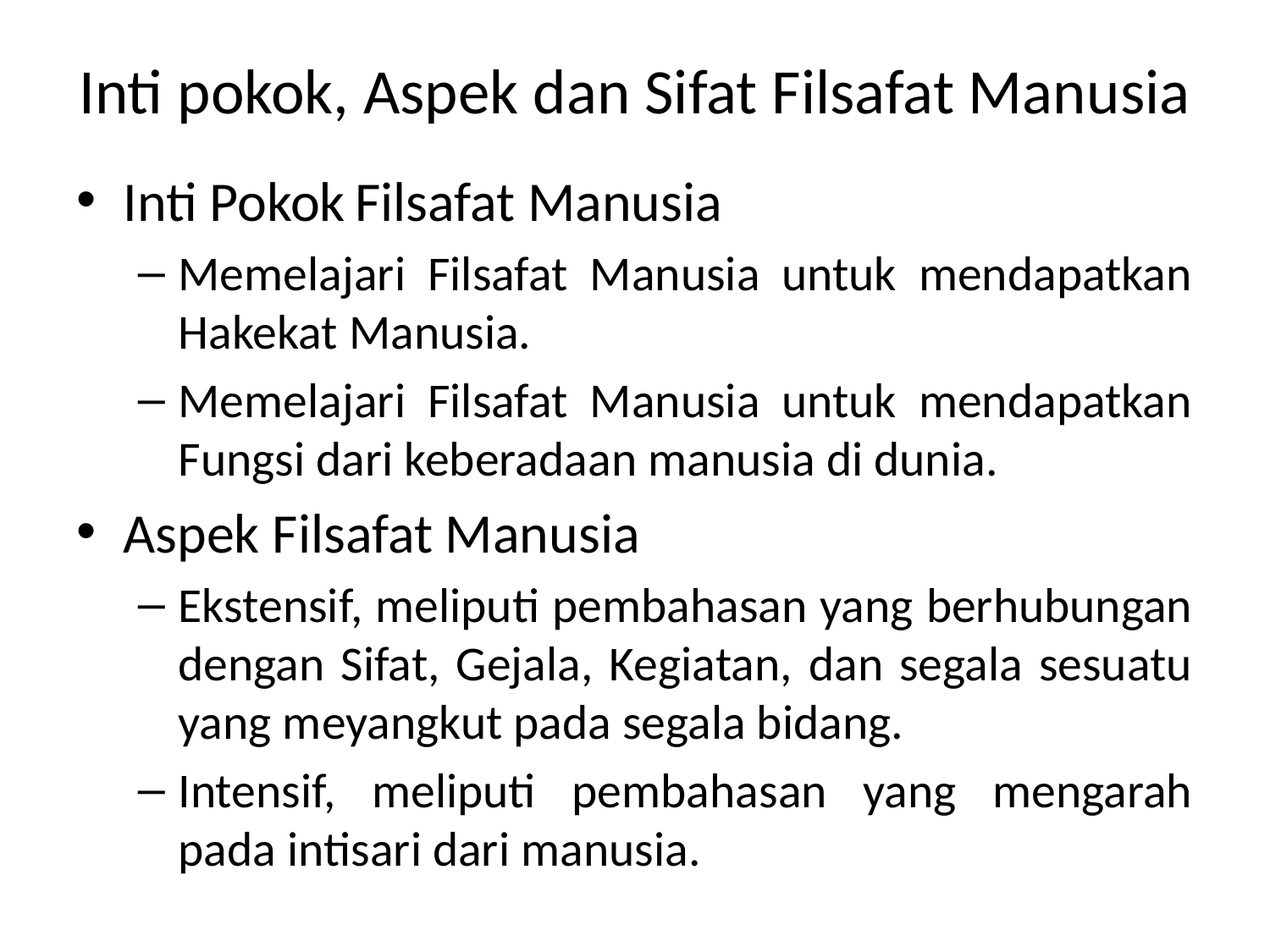

# Inti pokok, Aspek dan Sifat Filsafat Manusia
Inti Pokok Filsafat Manusia
Memelajari Filsafat Manusia untuk mendapatkan Hakekat Manusia.
Memelajari Filsafat Manusia untuk mendapatkan Fungsi dari keberadaan manusia di dunia.
Aspek Filsafat Manusia
Ekstensif, meliputi pembahasan yang berhubungan dengan Sifat, Gejala, Kegiatan, dan segala sesuatu yang meyangkut pada segala bidang.
Intensif, meliputi pembahasan yang mengarah pada intisari dari manusia.